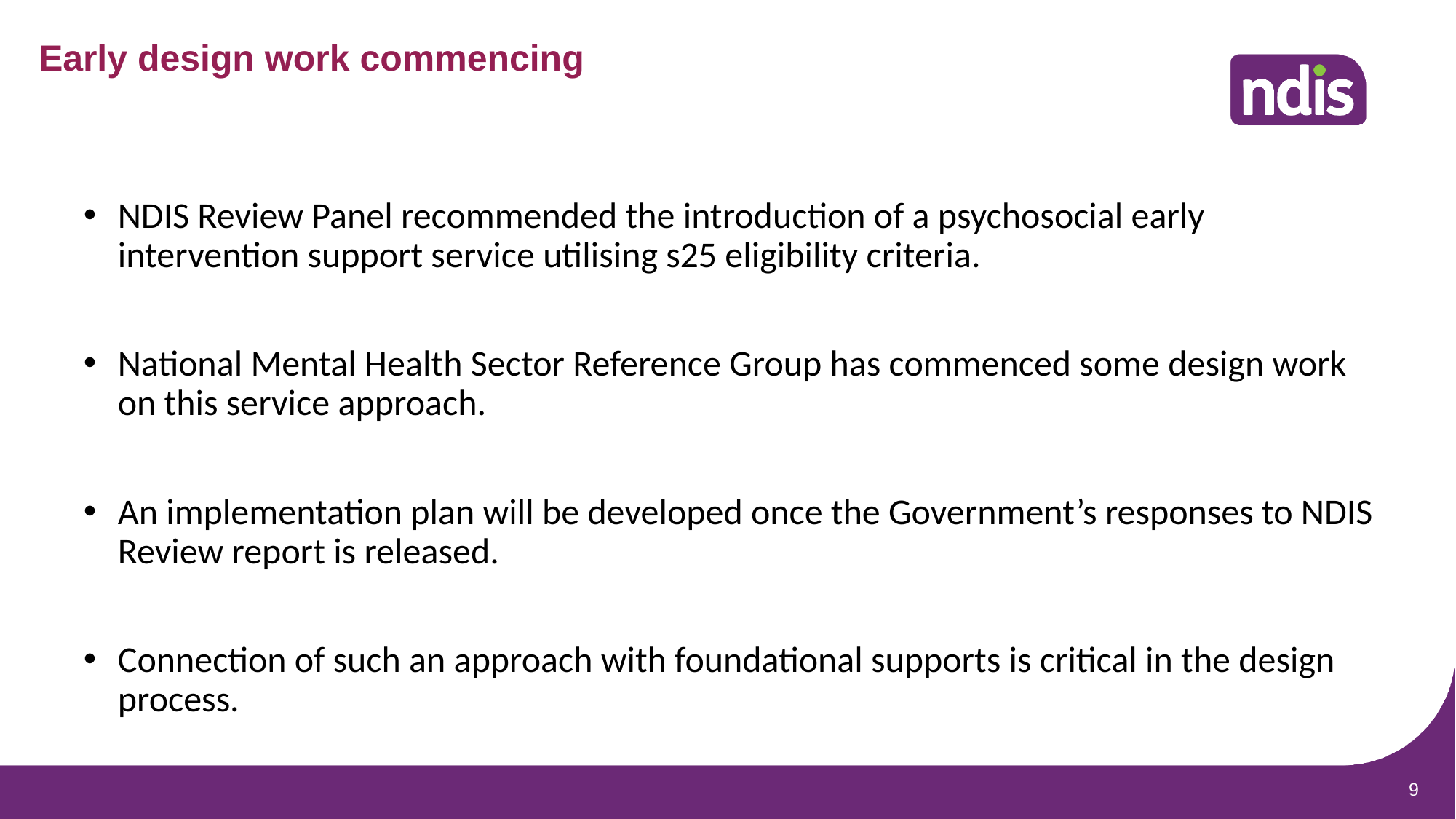

# Early design work commencing

NDIS Review Panel recommended the introduction of a psychosocial early intervention support service utilising s25 eligibility criteria.

National Mental Health Sector Reference Group has commenced some design work on this service approach.

An implementation plan will be developed once the Government’s responses to NDIS Review report is released.

Connection of such an approach with foundational supports is critical in the design process.

9